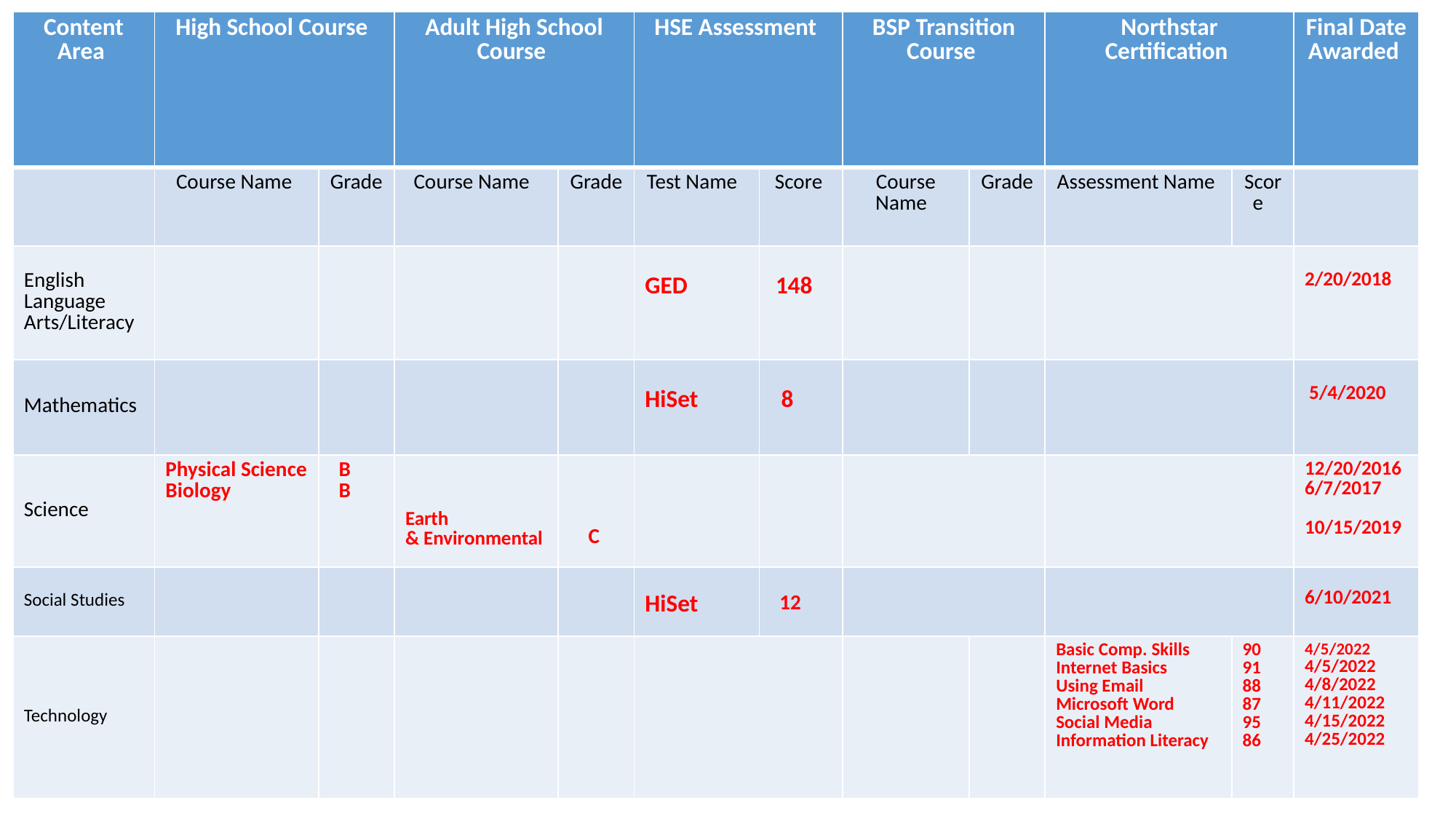

| Content Area | High School Course |  | Adult High School Course |  | HSE Assessment |  | BSP Transition Course |  | Northstar Certification |  | Final Date Awarded |
| --- | --- | --- | --- | --- | --- | --- | --- | --- | --- | --- | --- |
|  | Course Name | Grade | Course Name | Grade | Test Name | Score | Course Name | Grade | Assessment Name | Score |  |
| English Language Arts/Literacy |  |  |  |  | GED | 148 |  |  |  |  | 2/20/2018 |
| Mathematics |  |  |  |  | HiSet | 8 |  |  |  |  | 5/4/2020 |
| Science | Physical Science Biology | B   B | Earth & Environmental | C |  |  |  |  |  |  | 12/20/2016 6/7/2017 10/15/2019 |
| Social Studies |  |  |  |  | HiSet | 12 |  |  |  |  | 6/10/2021 |
| Technology |  |  |  |  |  |  |  |  | Basic Comp. Skills Internet Basics Using Email Microsoft Word Social Media Information Literacy | 90 91 88 87 95 86 | 4/5/2022 4/5/2022 4/8/2022 4/11/2022 4/15/2022 4/25/2022 |